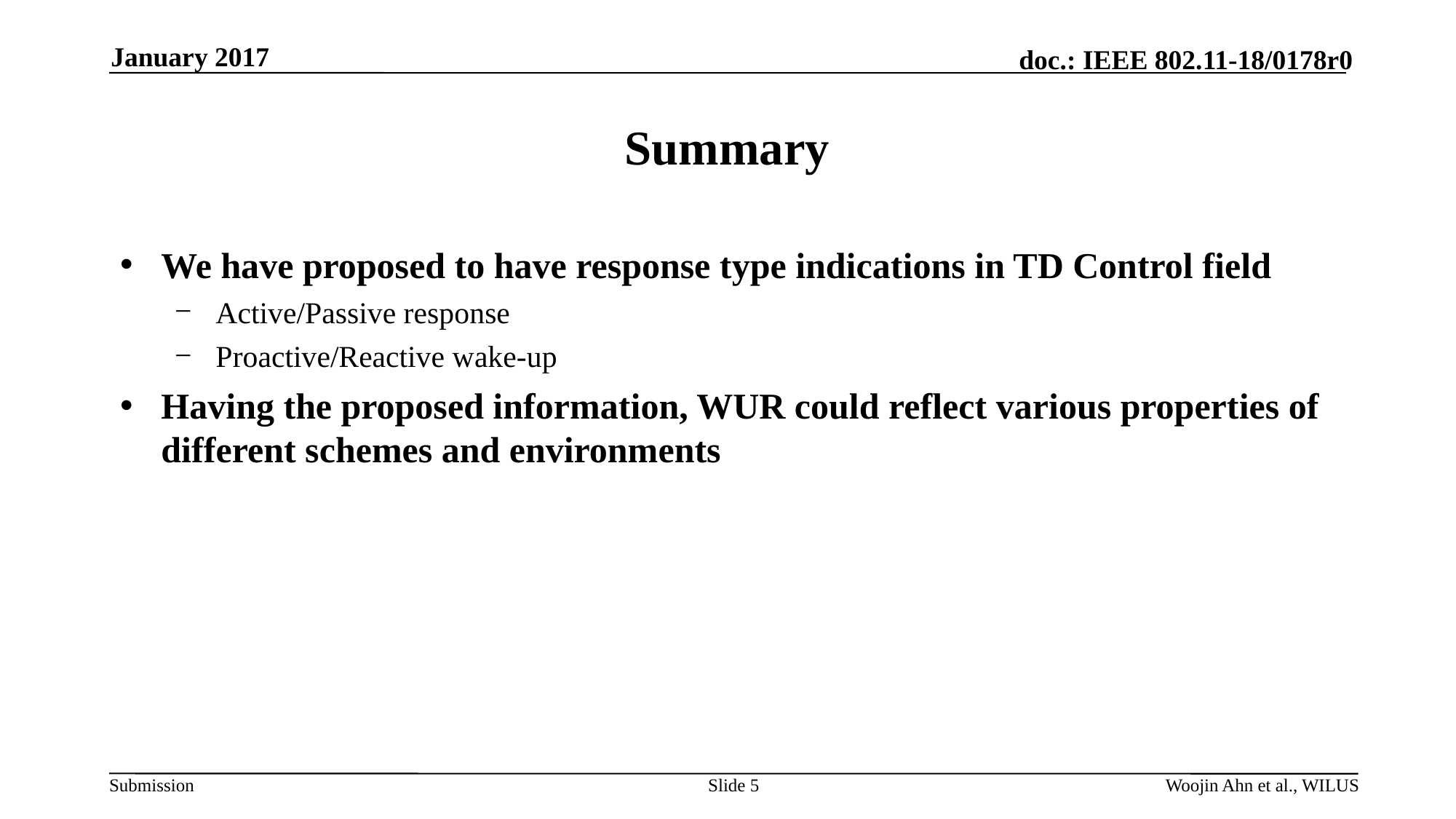

January 2017
# Summary
We have proposed to have response type indications in TD Control field
Active/Passive response
Proactive/Reactive wake-up
Having the proposed information, WUR could reflect various properties of different schemes and environments
Slide 5
Woojin Ahn et al., WILUS